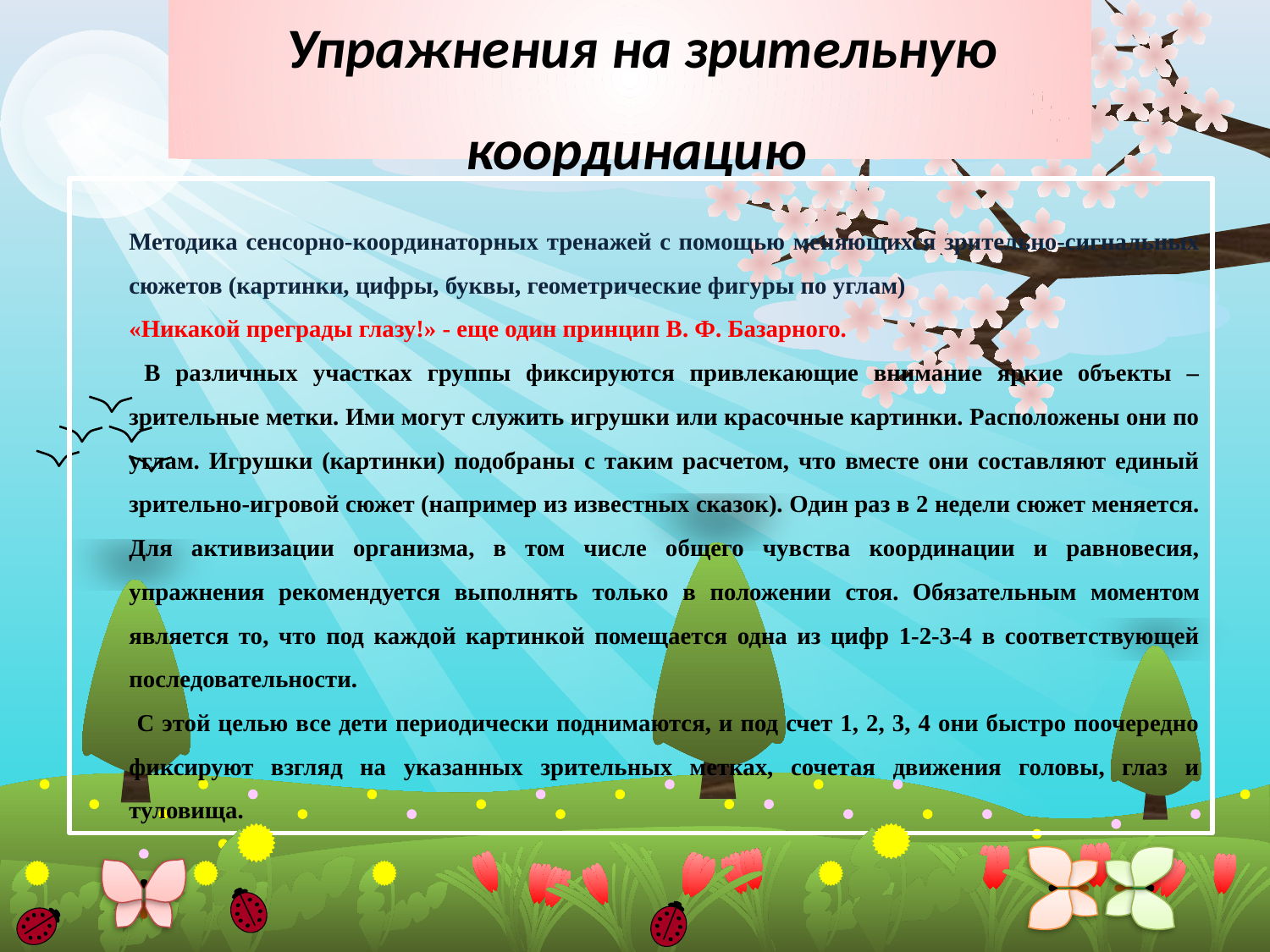

# Упражнения на зрительную координацию

Методика сенсорно-координаторных тренажей с помощью меняющихся зрительно-сигнальных сюжетов (картинки, цифры, буквы, геометрические фигуры по углам)
«Никакой преграды глазу!» - еще один принцип В. Ф. Базарного.
 В различных участках группы фиксируются привлекающие внимание яркие объекты – зрительные метки. Ими могут служить игрушки или красочные картинки. Расположены они по углам. Игрушки (картинки) подобраны с таким расчетом, что вместе они составляют единый зрительно-игровой сюжет (например из известных сказок). Один раз в 2 недели сюжет меняется. Для активизации организма, в том числе общего чувства координации и равновесия, упражнения рекомендуется выполнять только в положении стоя. Обязательным моментом является то, что под каждой картинкой помещается одна из цифр 1-2-3-4 в соответствующей последовательности.
 С этой целью все дети периодически поднимаются, и под счет 1, 2, 3, 4 они быстро поочередно фиксируют взгляд на указанных зрительных метках, сочетая движения головы, глаз и туловища.